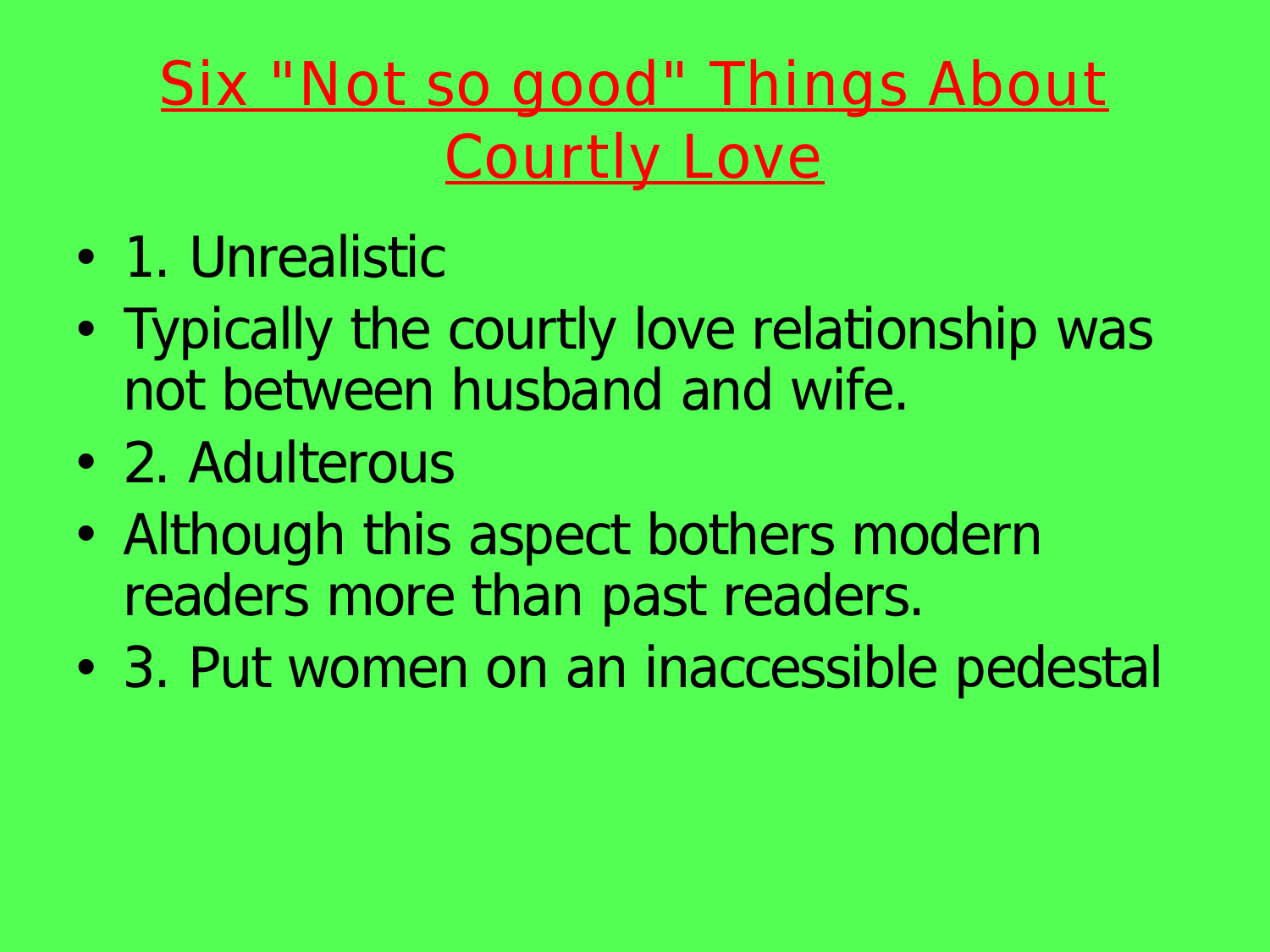

# Six "Not so good" Things About Courtly Love
1. Unrealistic
Typically the courtly love relationship was not between husband and wife.
2. Adulterous
Although this aspect bothers modern readers more than past readers.
3. Put women on an inaccessible pedestal